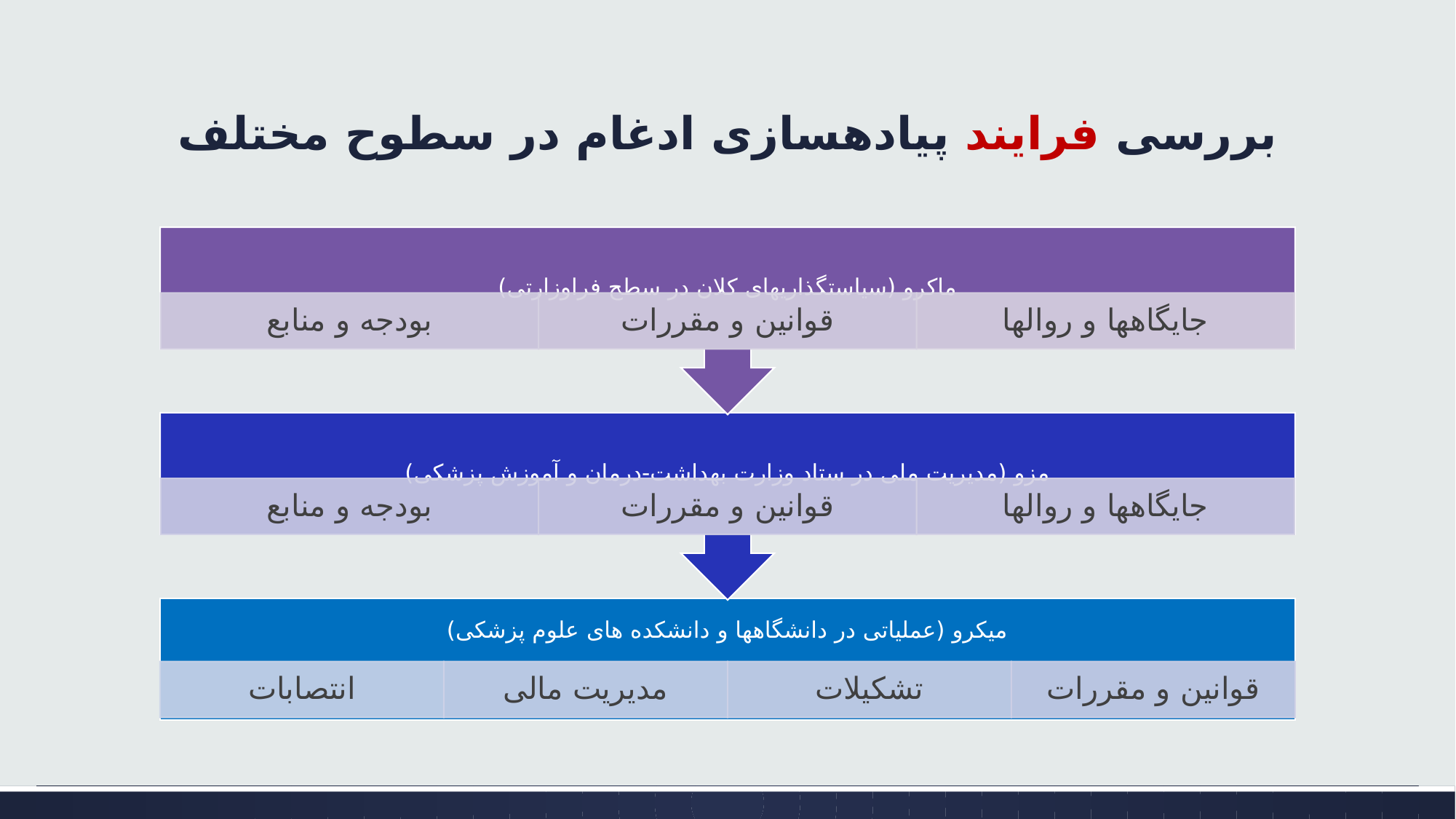

# بررسی فرایند پیاده­سازی ادغام در سطوح مختلف
میکرو (عملیاتی در دانشگاهها و دانشکده های علوم پزشکی)
انتصابات
مدیریت مالی
تشکیلات
قوانین و مقررات
مزو (مدیریت ملی در ستاد وزارت بهداشت-درمان و آموزش پزشکی)
بودجه و منابع
قوانین و مقررات
جایگاهها و روالها
ماکرو (سیاستگذاریهای کلان در سطح فراوزارتی)
بودجه و منابع
قوانین و مقررات
جایگاهها و روالها